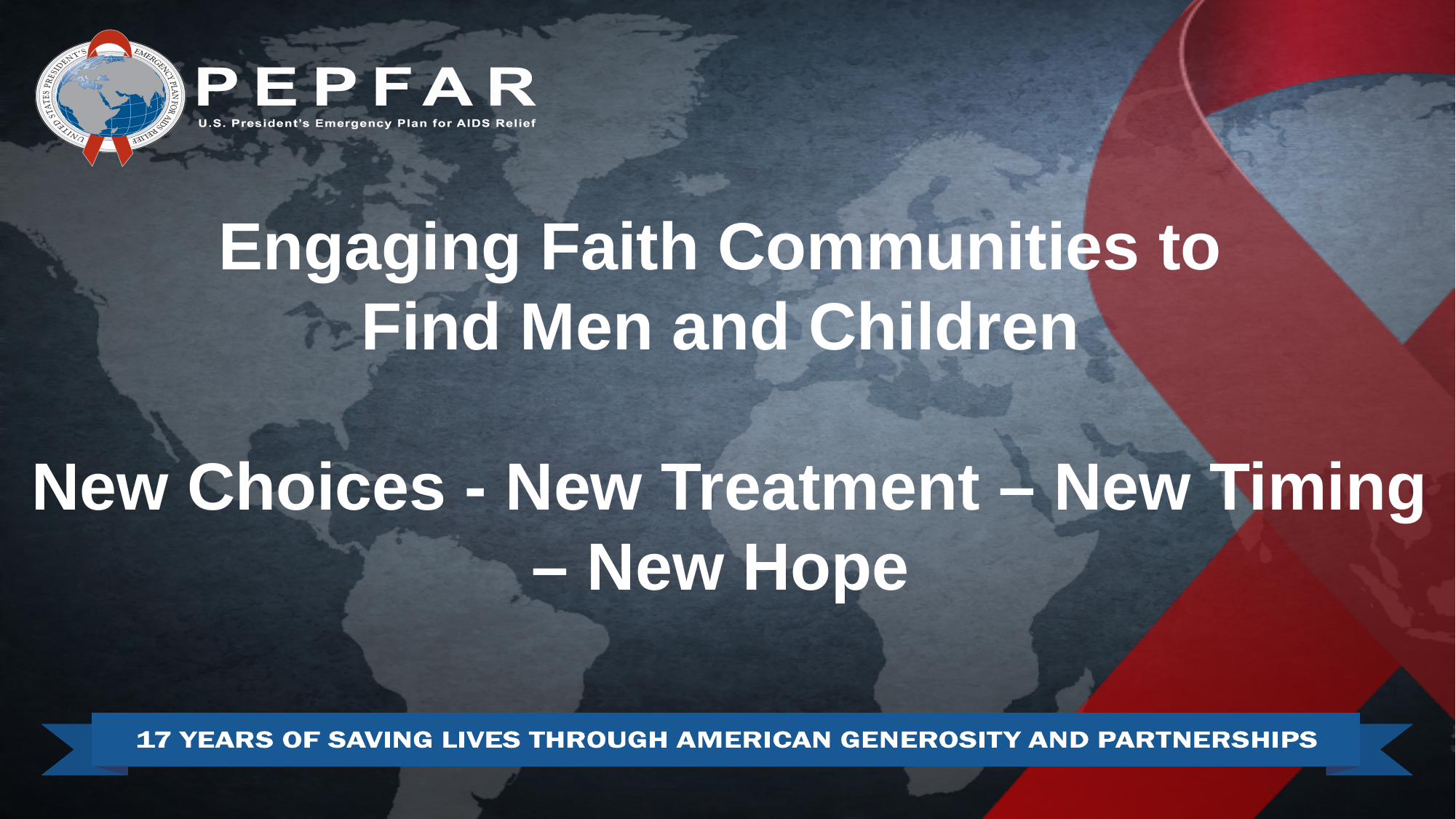

Engaging Faith Communities to
Find Men and Children
New Choices - New Treatment – New Timing – New Hope